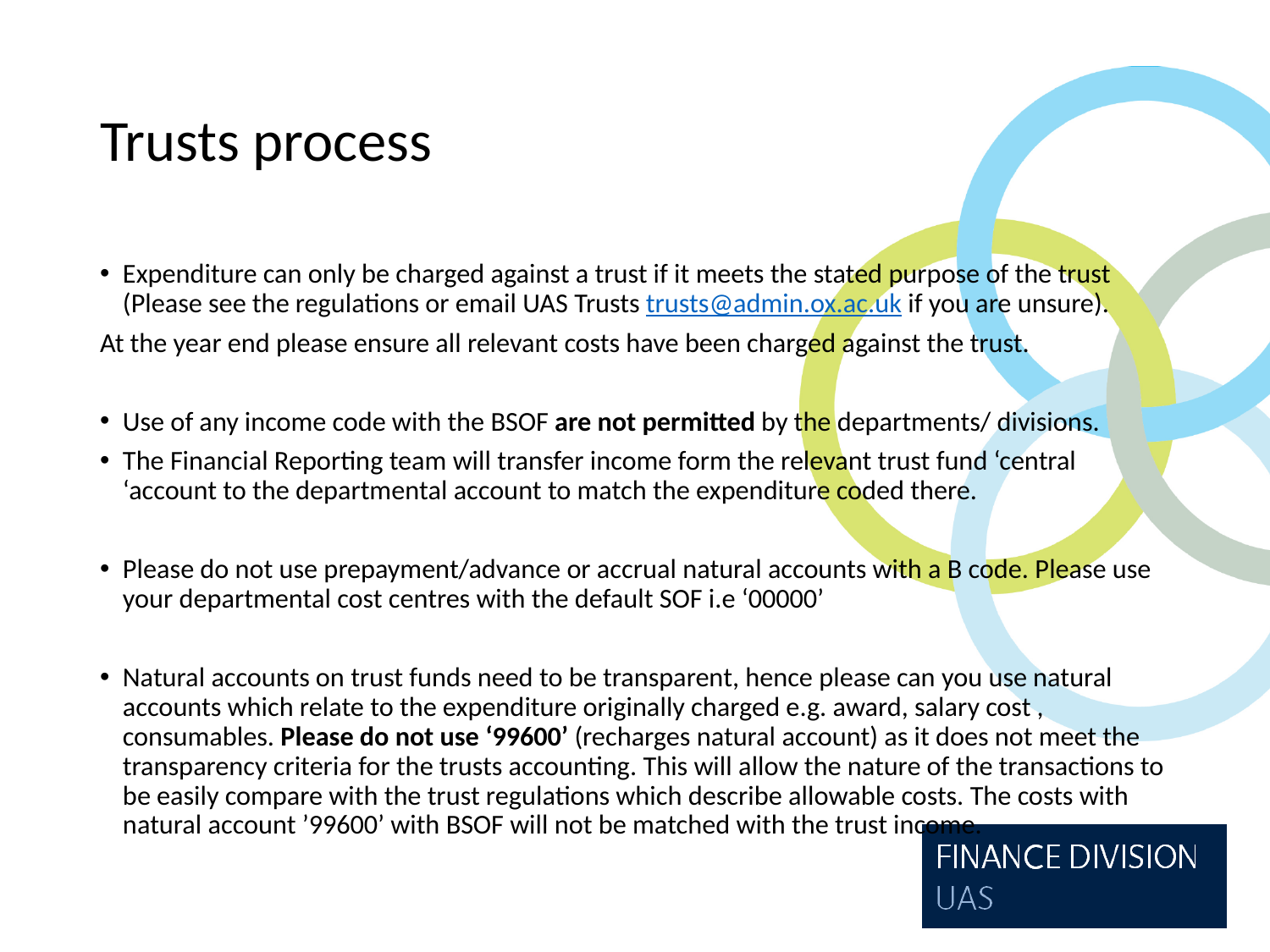

# Trusts process
Expenditure can only be charged against a trust if it meets the stated purpose of the trust (Please see the regulations or email UAS Trusts trusts@admin.ox.ac.uk if you are unsure).
At the year end please ensure all relevant costs have been charged against the trust.

Use of any income code with the BSOF are not permitted by the departments/ divisions.
The Financial Reporting team will transfer income form the relevant trust fund ‘central ‘account to the departmental account to match the expenditure coded there.

Please do not use prepayment/advance or accrual natural accounts with a B code. Please use your departmental cost centres with the default SOF i.e ‘00000’

Natural accounts on trust funds need to be transparent, hence please can you use natural accounts which relate to the expenditure originally charged e.g. award, salary cost , consumables. Please do not use ‘99600’ (recharges natural account) as it does not meet the transparency criteria for the trusts accounting. This will allow the nature of the transactions to be easily compare with the trust regulations which describe allowable costs. The costs with natural account ’99600’ with BSOF will not be matched with the trust income.